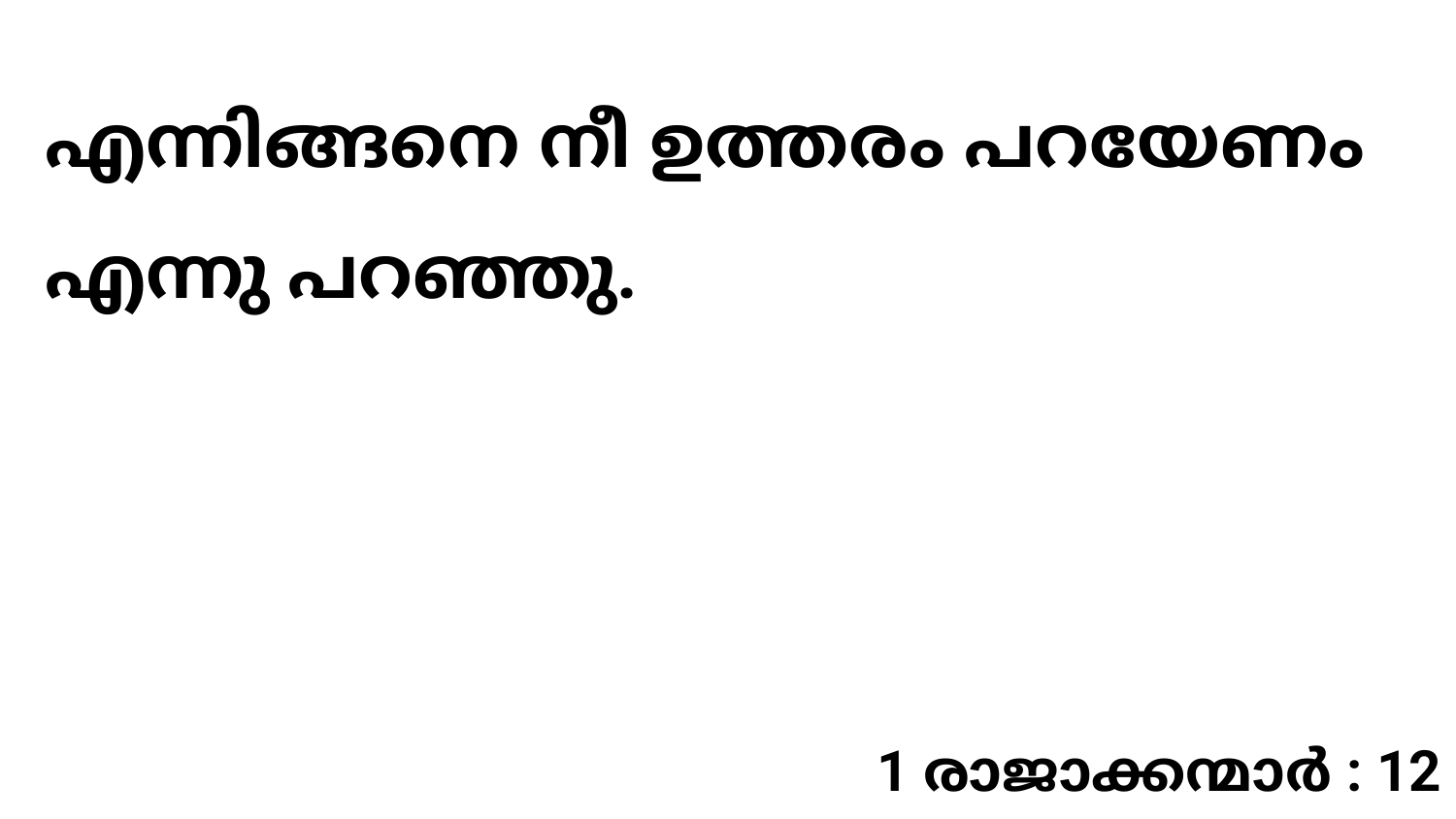

എന്നിങ്ങനെ നീ ഉത്തരം പറയേണം എന്നു പറഞ്ഞു.
1 രാജാക്കന്മാർ : 12